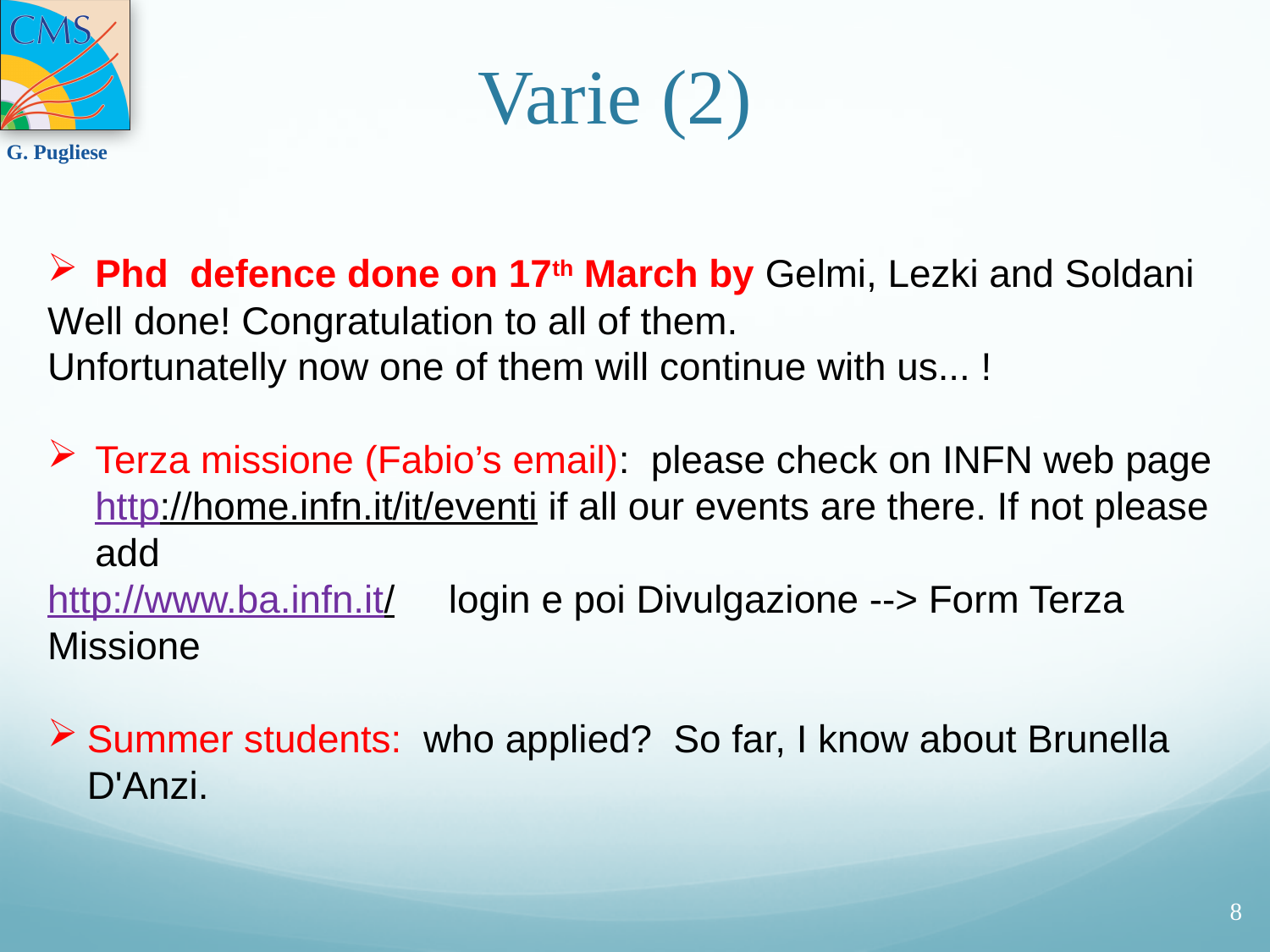

# Varie (2)

Phd  defence done on 17th March by Gelmi, Lezki and Soldani
Well done! Congratulation to all of them.
Unfortunatelly now one of them will continue with us... !

Terza missione (Fabio’s email):  please check on INFN web page http://home.infn.it/it/eventi if all our events are there. If not please add
http://www.ba.infn.it/     login e poi Divulgazione --> Form Terza Missione

Summer students:  who applied?  So far, I know about Brunella D'Anzi.

8